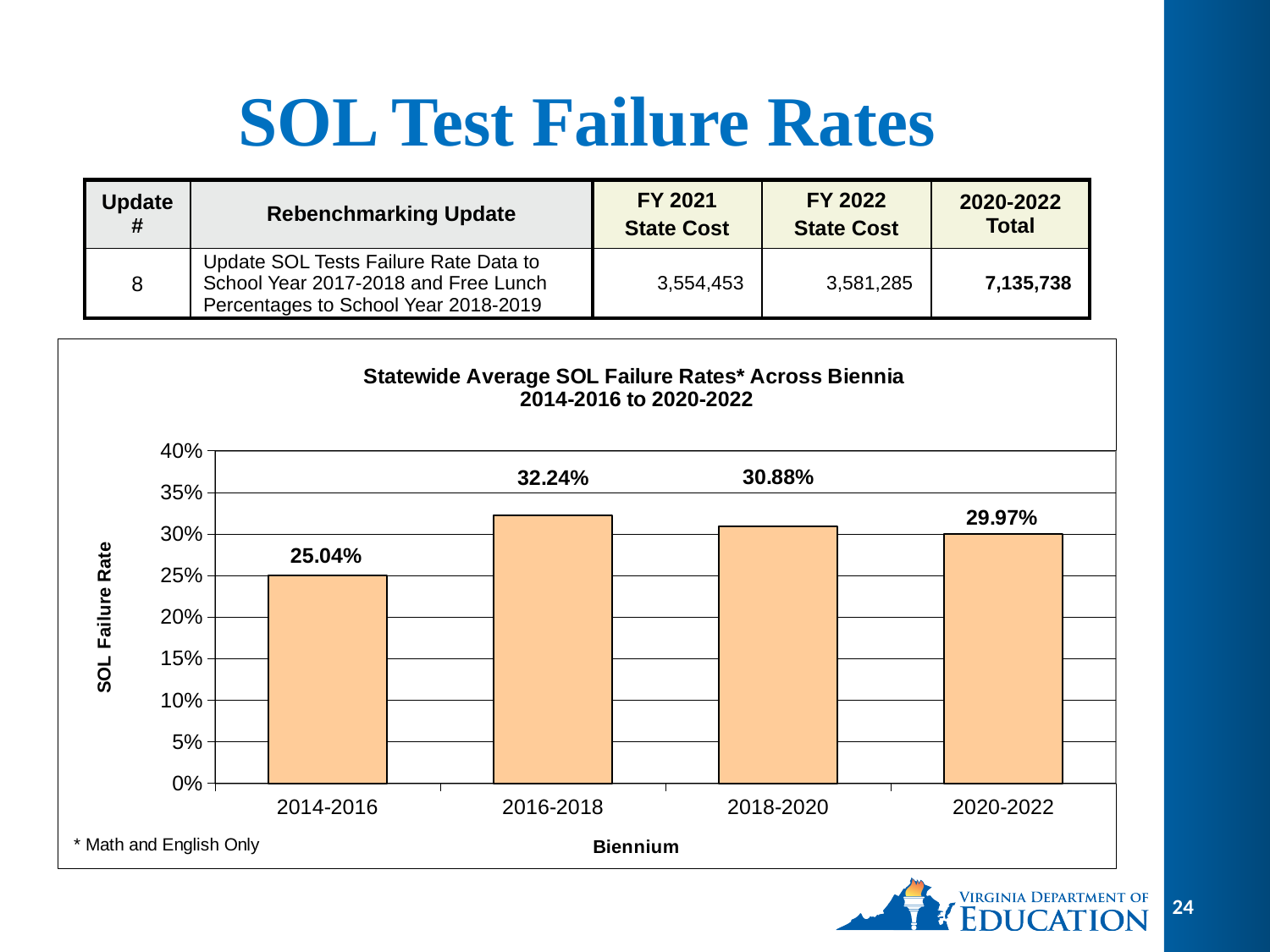

# SOL Test Failure Rates
| Update # | Rebenchmarking Update | FY 2021 State Cost | FY 2022 State Cost | 2020-2022 Total |
| --- | --- | --- | --- | --- |
| 8 | Update SOL Tests Failure Rate Data to School Year 2017-2018 and Free Lunch Percentages to School Year 2018-2019 | 3,554,453 | 3,581,285 | 7,135,738 |

### Chart: Statewide Average SOL Failure Rates* Across Biennia
2014-2016 to 2020-2022

| Category |  |
|---|---|
| 2014-2016 | 0.2503657790766283 |
| 2016-2018 | 0.3223705958726619 |
| 2018-2020 | 0.3088097818276434 |
| 2020-2022 | 0.2996745910848707 |
24